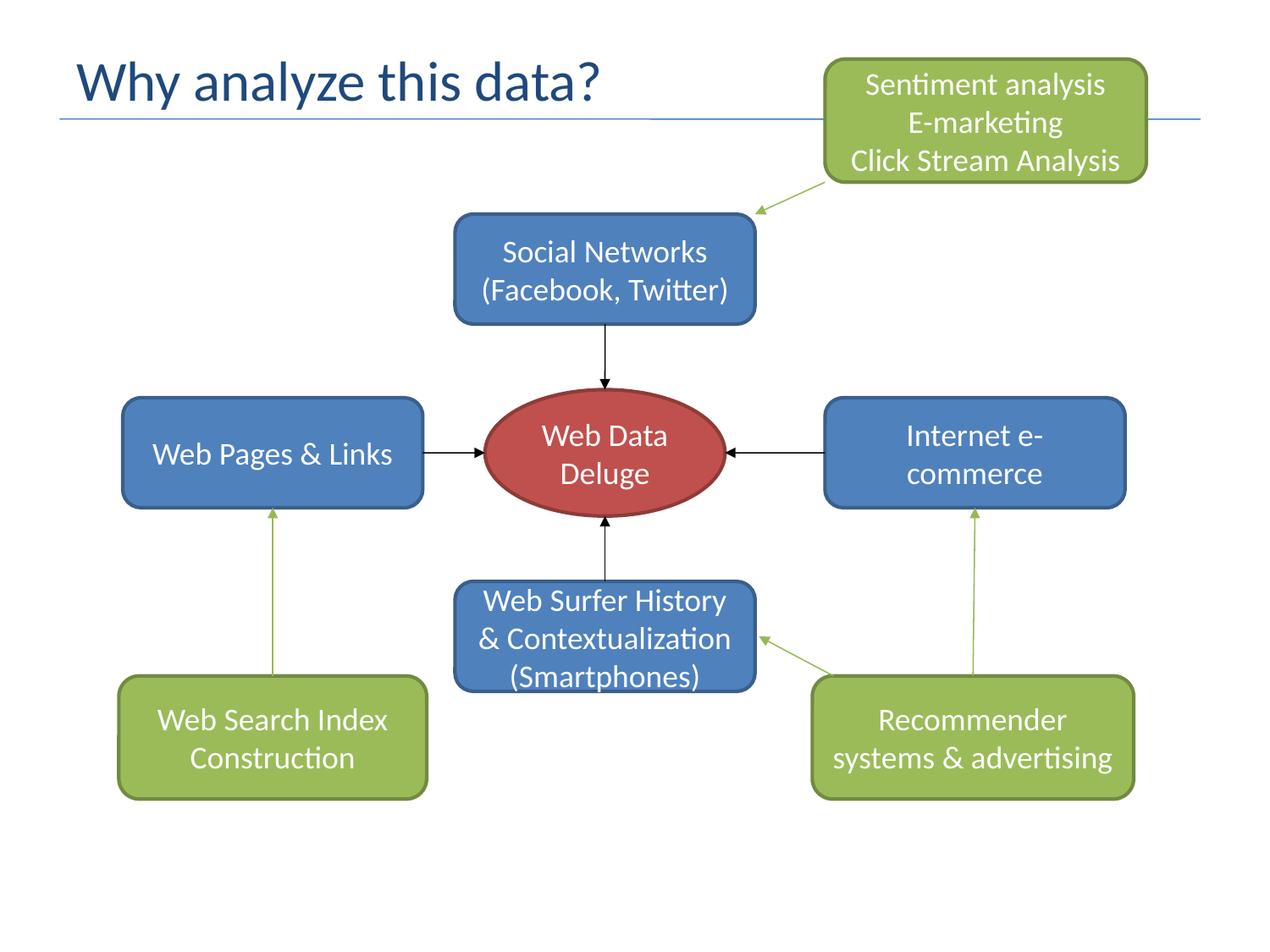

# Why analyze this data?
Sentiment analysis
E-marketing
Click Stream Analysis

Social Networks
(Facebook, Twitter)
Web Data Deluge
Web Pages & Links
Internet e-commerce
Web Surfer History & Contextualization
(Smartphones)
Web Search Index Construction
Recommender systems & advertising